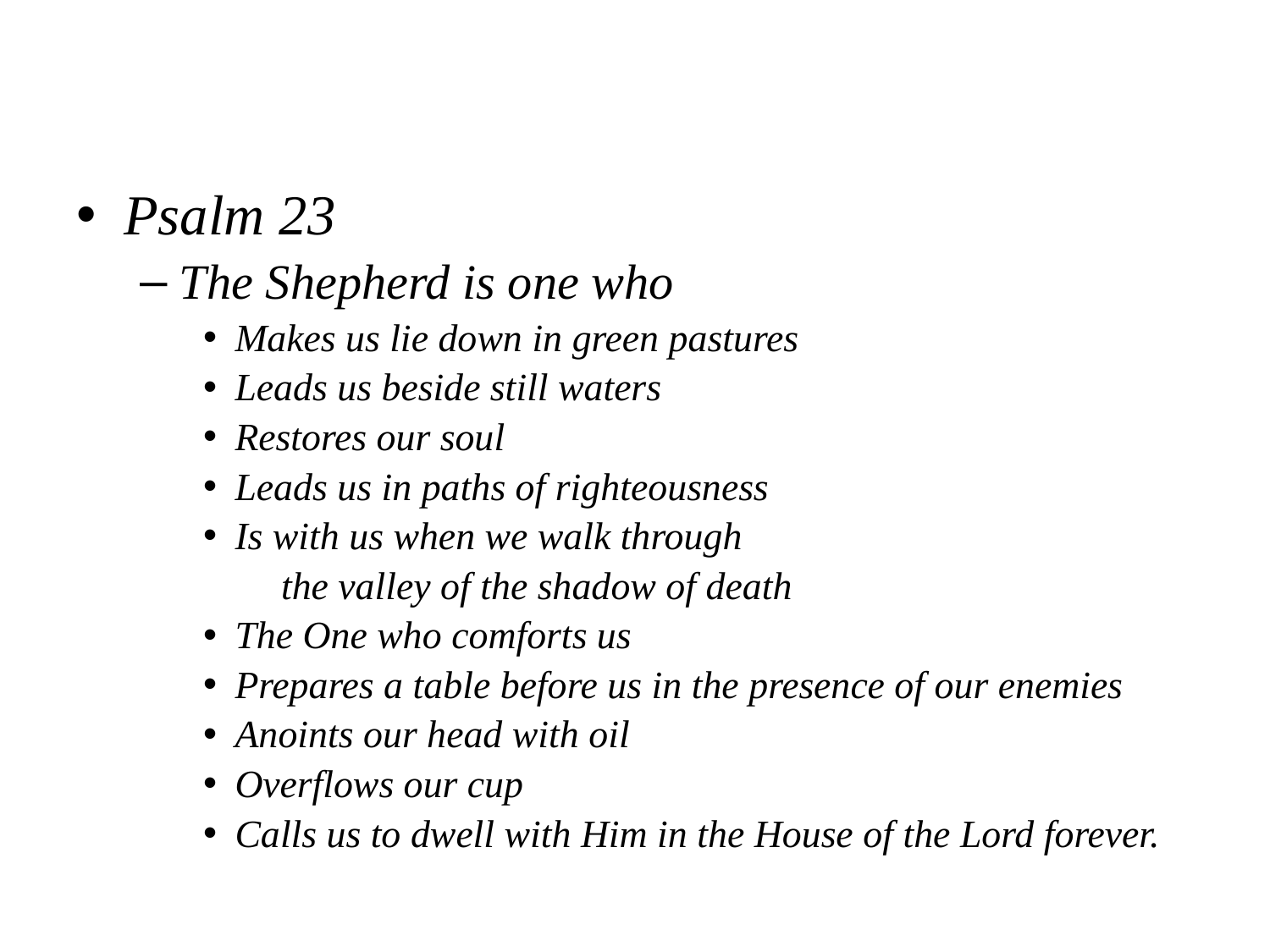

# The Good Shepherd
Psalm 23
The Shepherd is one who
Makes us lie down in green pastures
Leads us beside still waters
Restores our soul
Leads us in paths of righteousness
Is with us when we walk through
        the valley of the shadow of death
The One who comforts us
Prepares a table before us in the presence of our enemies
Anoints our head with oil
Overflows our cup
Calls us to dwell with Him in the House of the Lord forever.